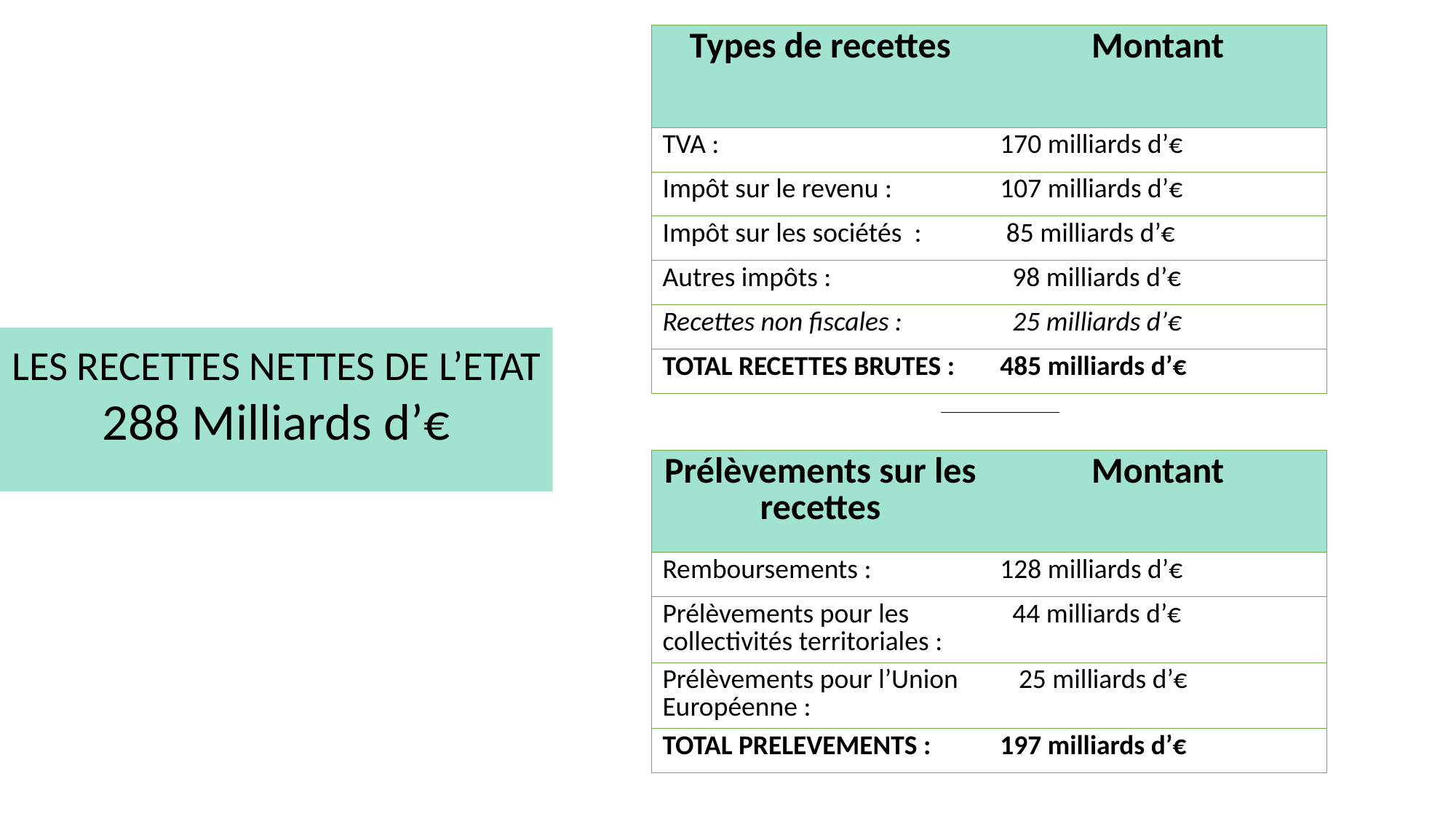

| Types de recettes | Montant |
| --- | --- |
| TVA : | 170 milliards d’€ |
| Impôt sur le revenu : | 107 milliards d’€ |
| Impôt sur les sociétés : | 85 milliards d’€ |
| Autres impôts : | 98 milliards d’€ |
| Recettes non fiscales : | 25 milliards d’€ |
| TOTAL RECETTES BRUTES : | 485 milliards d’€ |
Les recettes nettes de l’ETAT
288 Milliards d’€
| Prélèvements sur les recettes | Montant |
| --- | --- |
| Remboursements : | 128 milliards d’€ |
| Prélèvements pour les collectivités territoriales : | 44 milliards d’€ |
| Prélèvements pour l’Union Européenne : | 25 milliards d’€ |
| TOTAL PRELEVEMENTS : | 197 milliards d’€ |